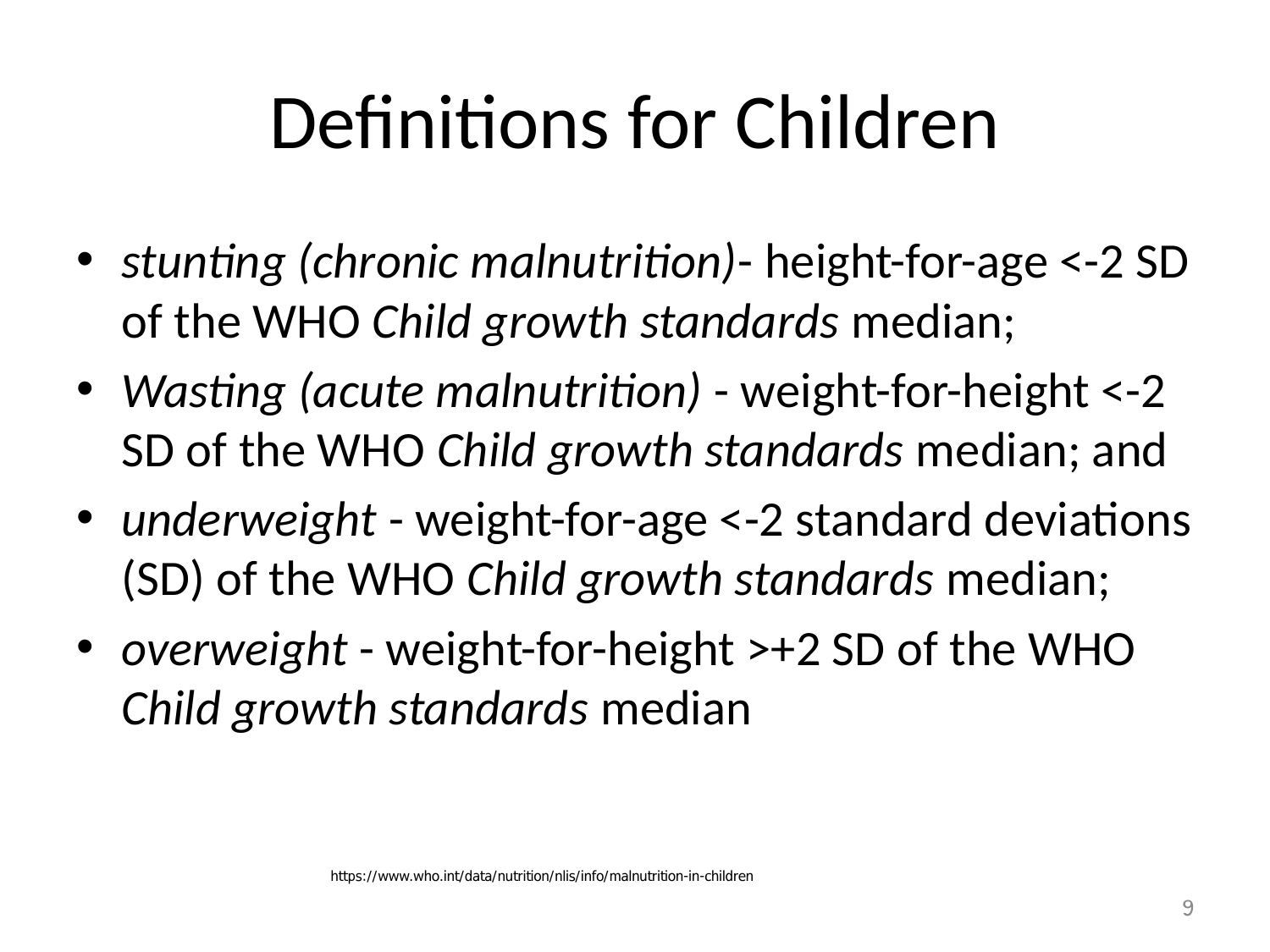

# Definitions for Children
stunting (chronic malnutrition)- height-for-age <-2 SD of the WHO Child growth standards median;
Wasting (acute malnutrition) - weight-for-height <-2 SD of the WHO Child growth standards median; and
underweight - weight-for-age <-2 standard deviations (SD) of the WHO Child growth standards median;
overweight - weight-for-height >+2 SD of the WHO Child growth standards median

https://www.who.int/data/nutrition/nlis/info/malnutrition-in-children
9